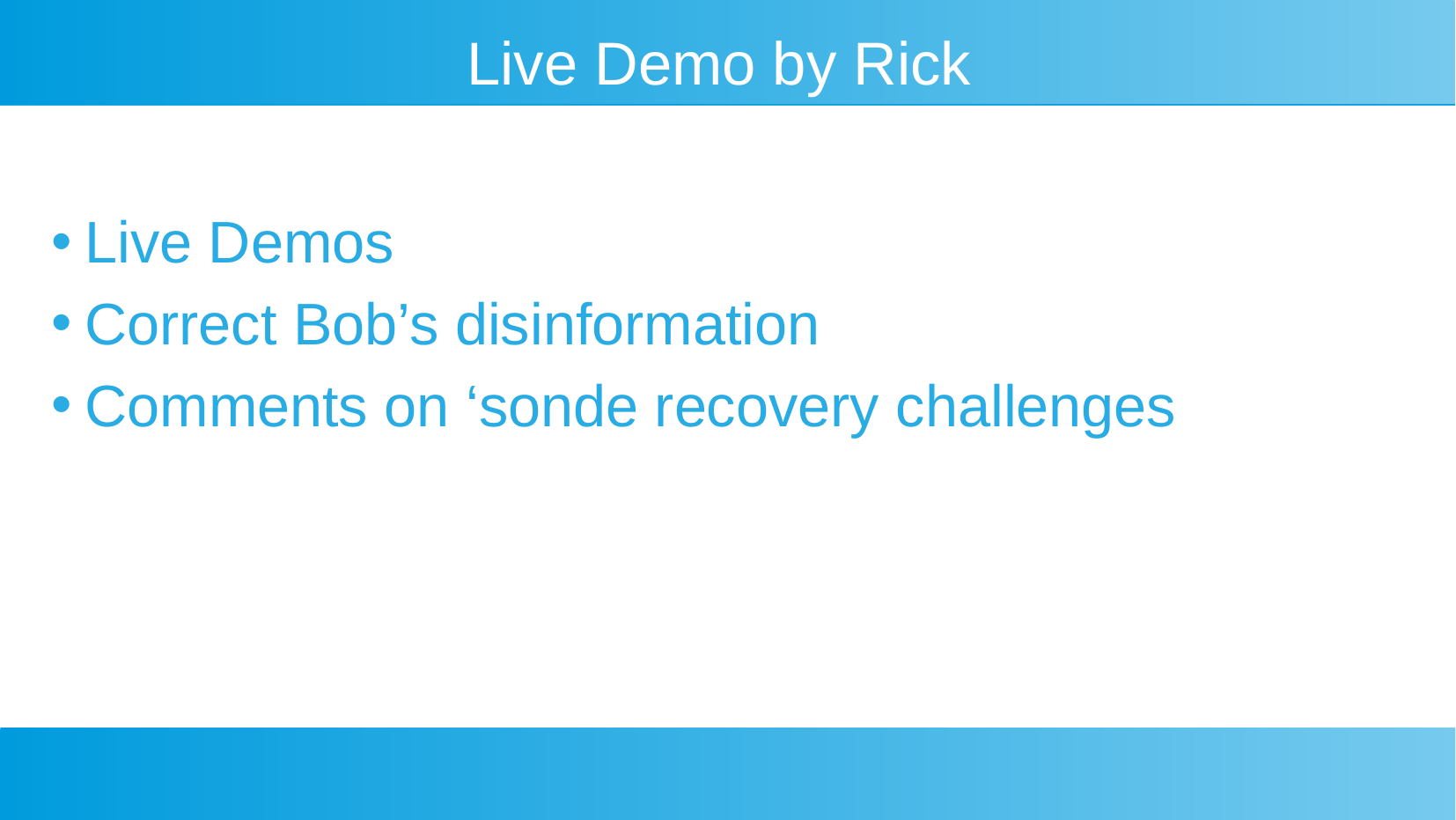

# Live Demo by Rick
Live Demos
Correct Bob’s disinformation
Comments on ‘sonde recovery challenges